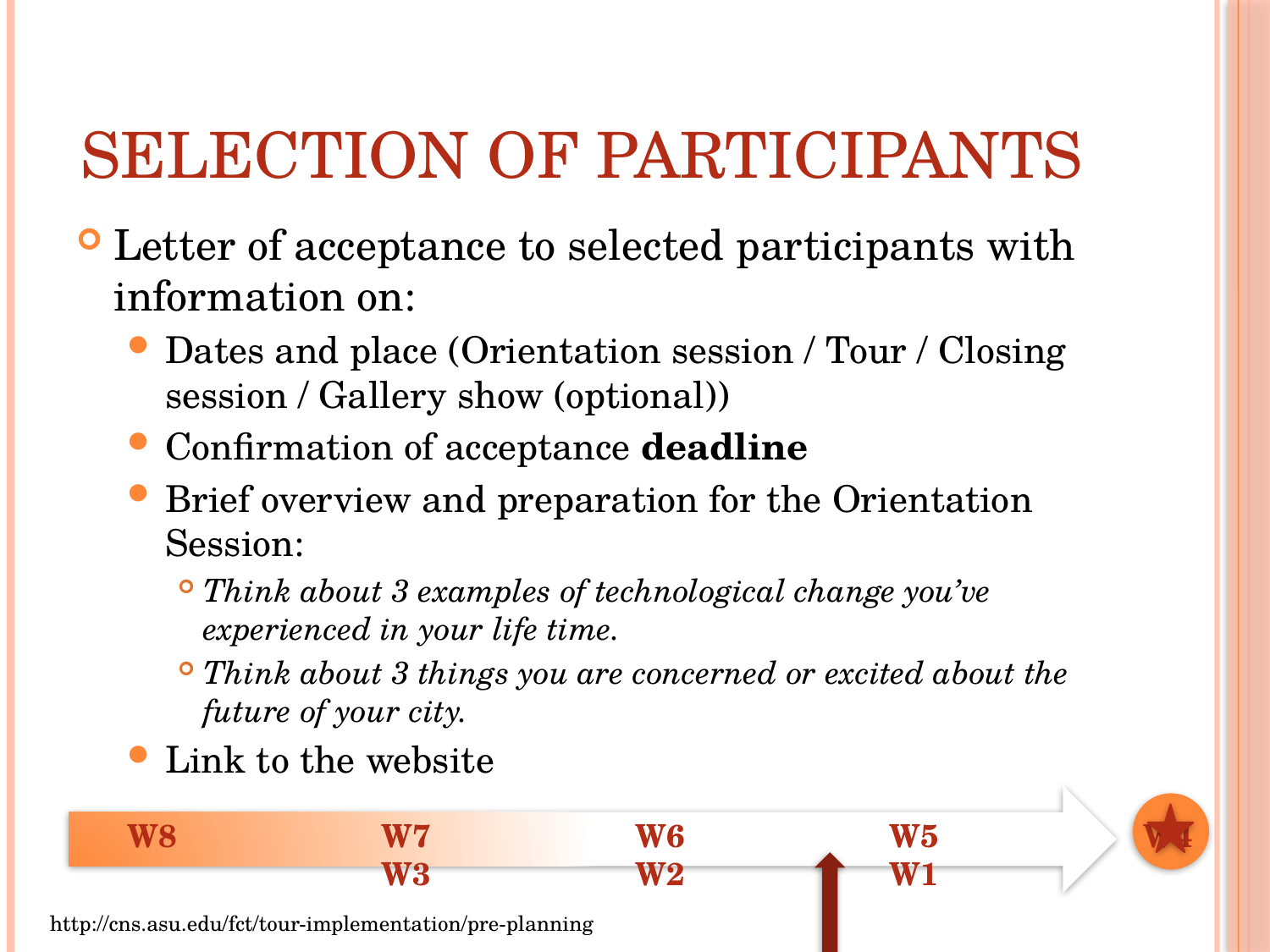

# Selection of Participants
Letter of acceptance to selected participants with information on:
Dates and place (Orientation session / Tour / Closing session / Gallery show (optional))
Confirmation of acceptance deadline
Brief overview and preparation for the Orientation Session:
Think about 3 examples of technological change you’ve experienced in your life time.
Think about 3 things you are concerned or excited about the future of your city.
Link to the website

W8		W7		W6		W5		W4		W3		W2		W1
10

http://cns.asu.edu/fct/tour-implementation/pre-planning